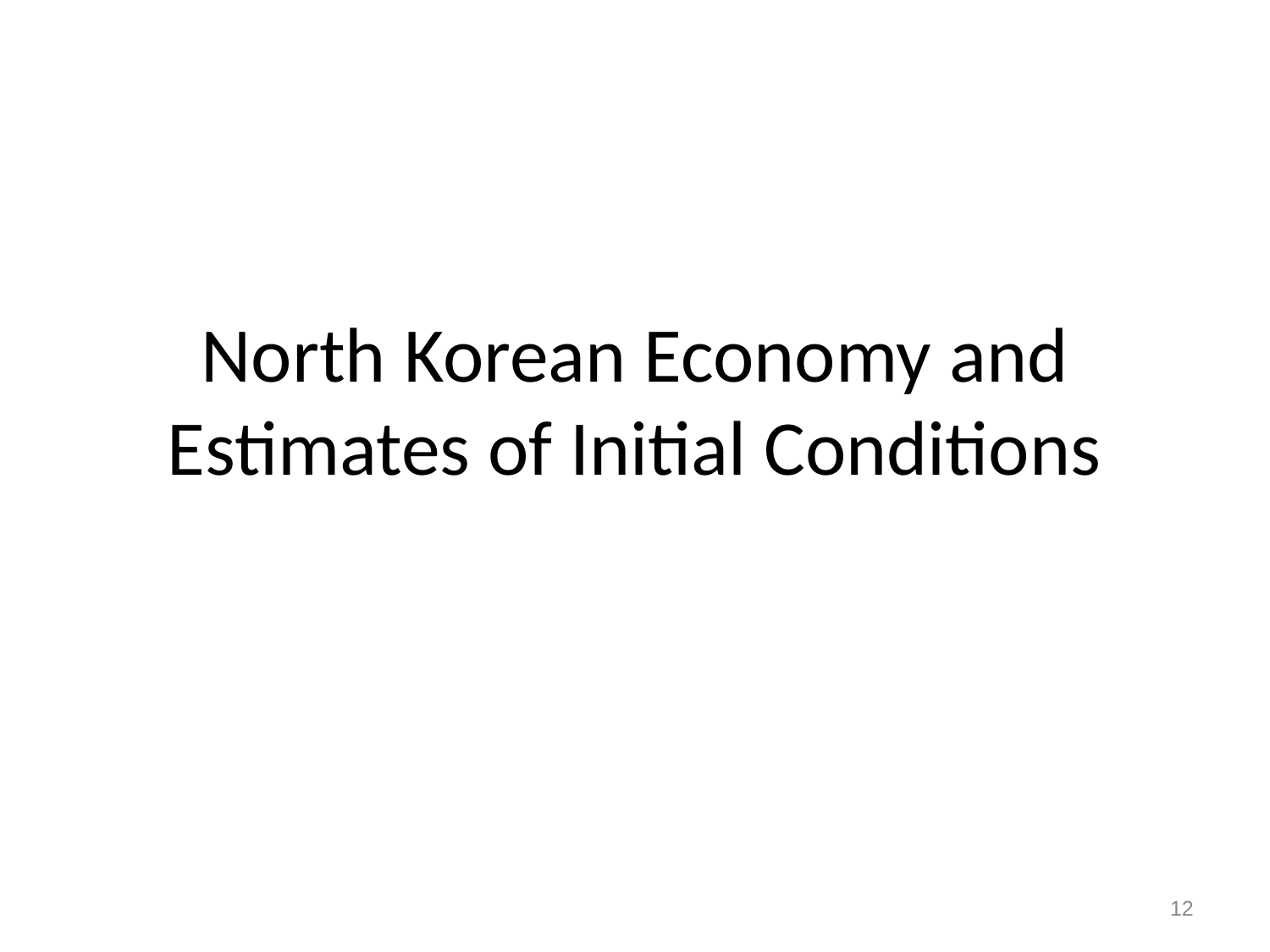

# North Korean Economy and Estimates of Initial Conditions

12